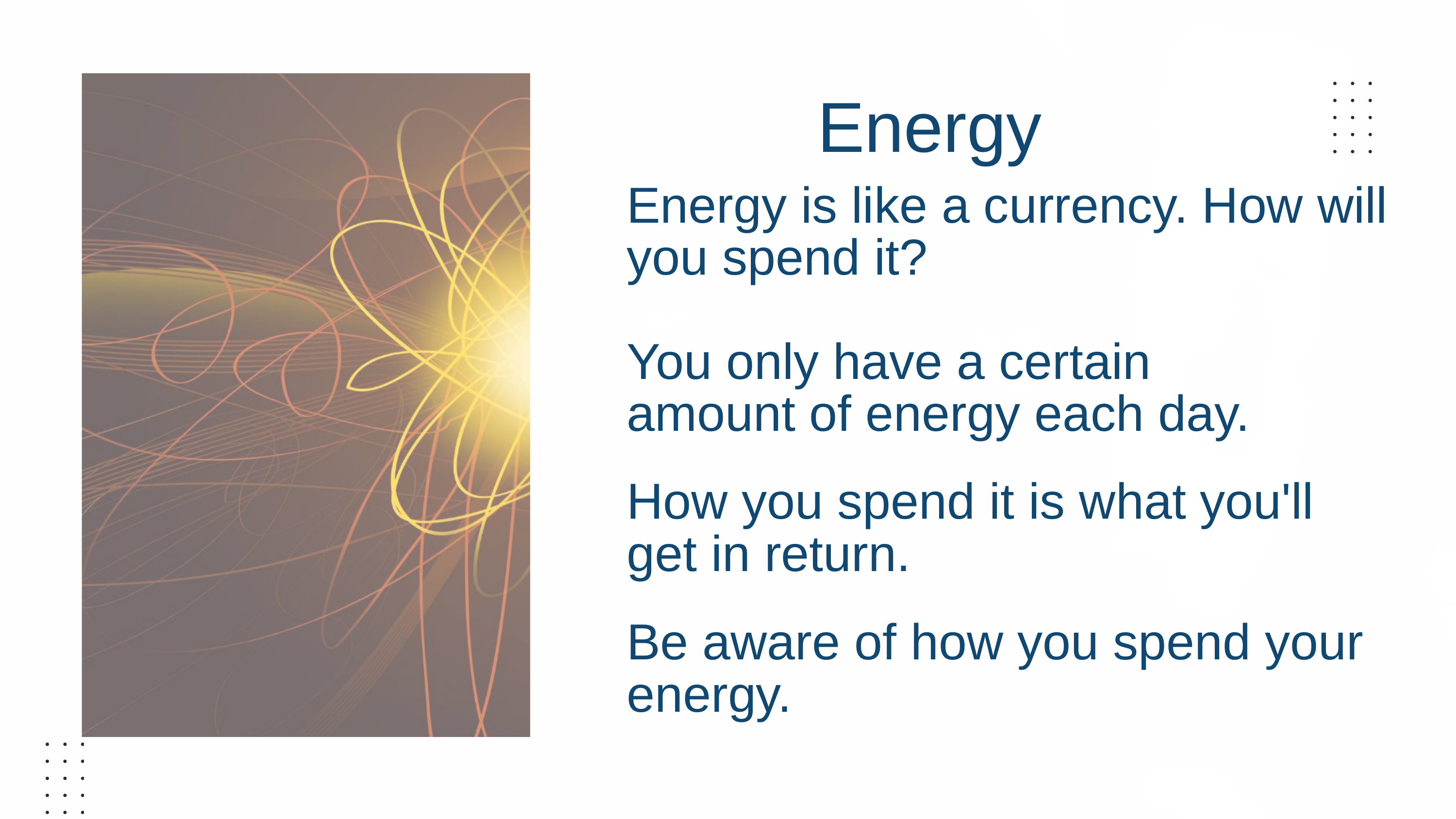

Energy

Energy is like a currency. How will you spend it?

You only have a certain
amount of energy each day.
How you spend it is what you'll get in return.
Be aware of how you spend your energy.